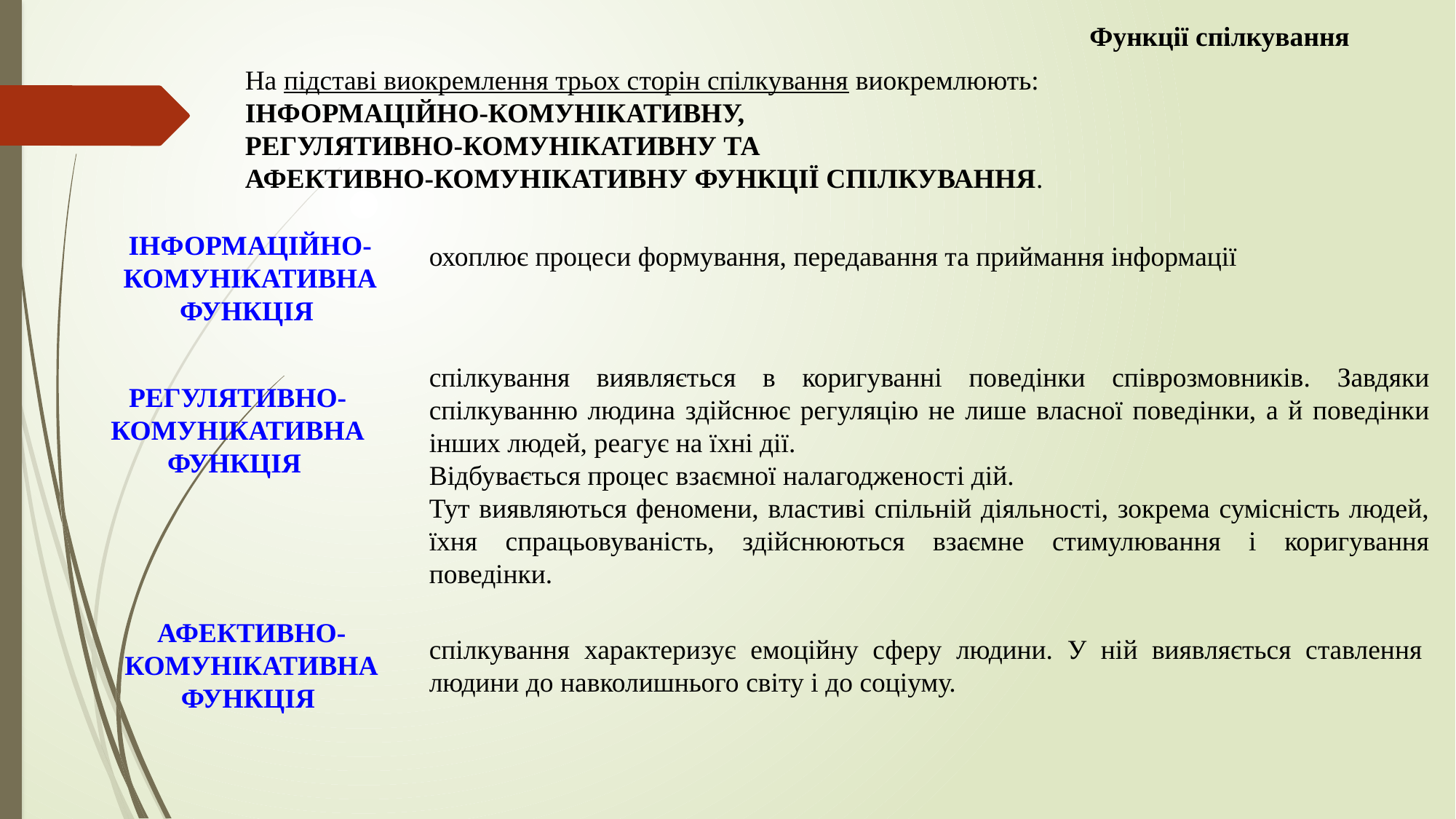

Функції спілкування
На підставі виокремлення трьох сторін спілкування виокремлюють:
ІНФОРМАЦІЙНО-КОМУНІКАТИВНУ,
РЕГУЛЯТИВНО-КОМУНІКАТИВНУ ТА
АФЕКТИВНО-КОМУНІКАТИВНУ ФУНКЦІЇ СПІЛКУВАННЯ.
ІНФОРМАЦІЙНО-КОМУНІКАТИВНА ФУНКЦІЯ
охоплює процеси формування, передавання та приймання інформації
спілкування виявляється в коригуванні поведінки співрозмовників. Завдяки спілкуванню людина здійснює регуляцію не лише власної поведінки, а й поведінки інших людей, реагує на їхні дії.
Відбувається процес взаємної налагодженості дій.
Тут виявляються феномени, властиві спільній діяльності, зокрема сумісність людей, їхня спрацьовуваність, здійснюються взаємне стимулювання і коригування поведінки.
РЕГУЛЯТИВНО-КОМУНІКАТИВНА ФУНКЦІЯ
АФЕКТИВНО-КОМУНІКАТИВНА ФУНКЦІЯ
спілкування характеризує емоційну сферу людини. У ній виявляється ставлення людини до навколишнього світу і до соціуму.